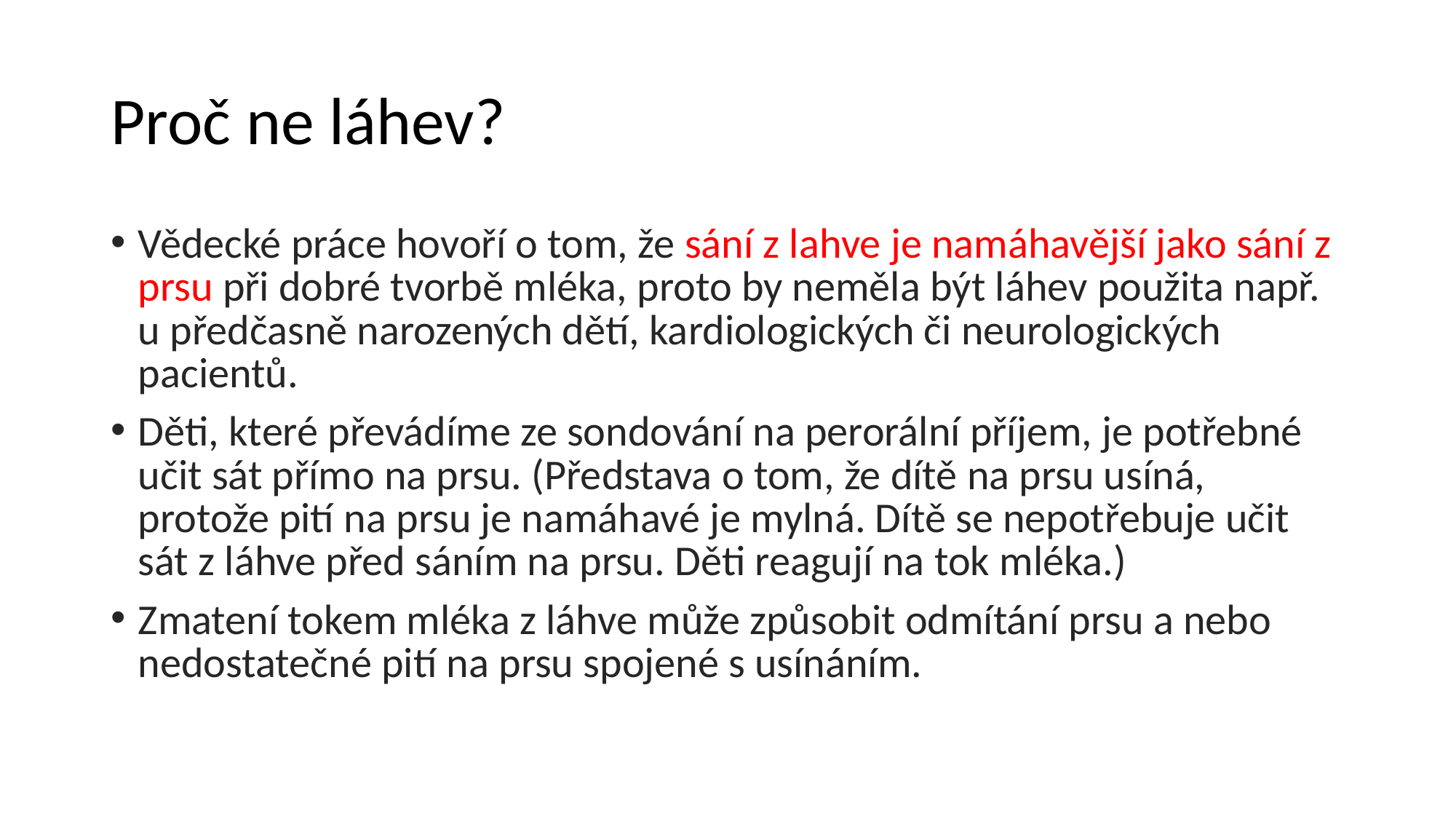

# Proč ne láhev?
Vědecké práce hovoří o tom, že sání z lahve je namáhavější jako sání z prsu při dobré tvorbě mléka, proto by neměla být láhev použita např. u předčasně narozených dětí, kardiologických či neurologických pacientů.
Děti, které převádíme ze sondování na perorální příjem, je potřebné učit sát přímo na prsu. (Představa o tom, že dítě na prsu usíná, protože pití na prsu je namáhavé je mylná. Dítě se nepotřebuje učit sát z láhve před sáním na prsu. Děti reagují na tok mléka.)
Zmatení tokem mléka z láhve může způsobit odmítání prsu a nebo nedostatečné pití na prsu spojené s usínáním.